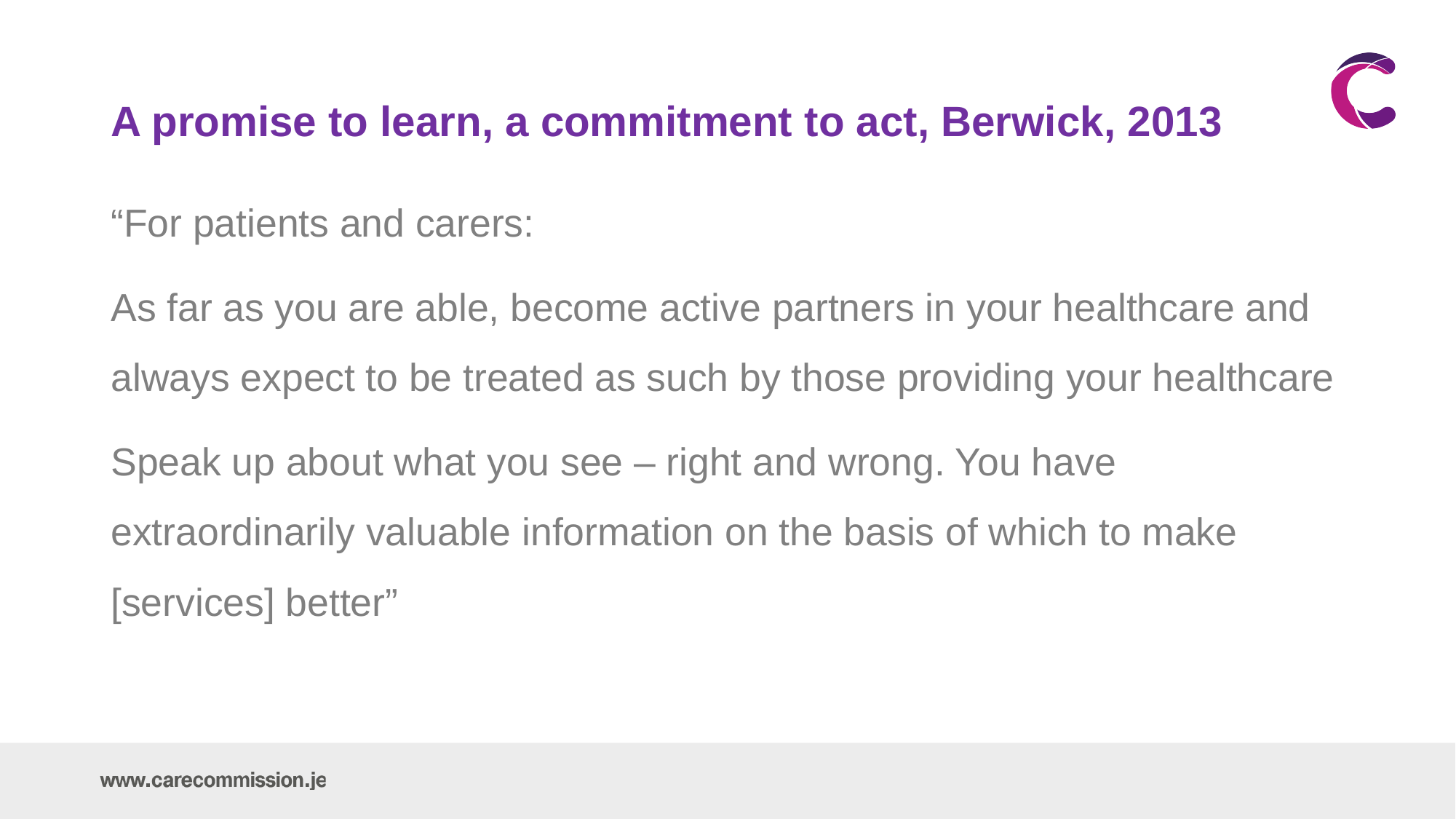

# A promise to learn, a commitment to act, Berwick, 2013
“For patients and carers:
As far as you are able, become active partners in your healthcare and always expect to be treated as such by those providing your healthcare
Speak up about what you see – right and wrong. You have extraordinarily valuable information on the basis of which to make [services] better”